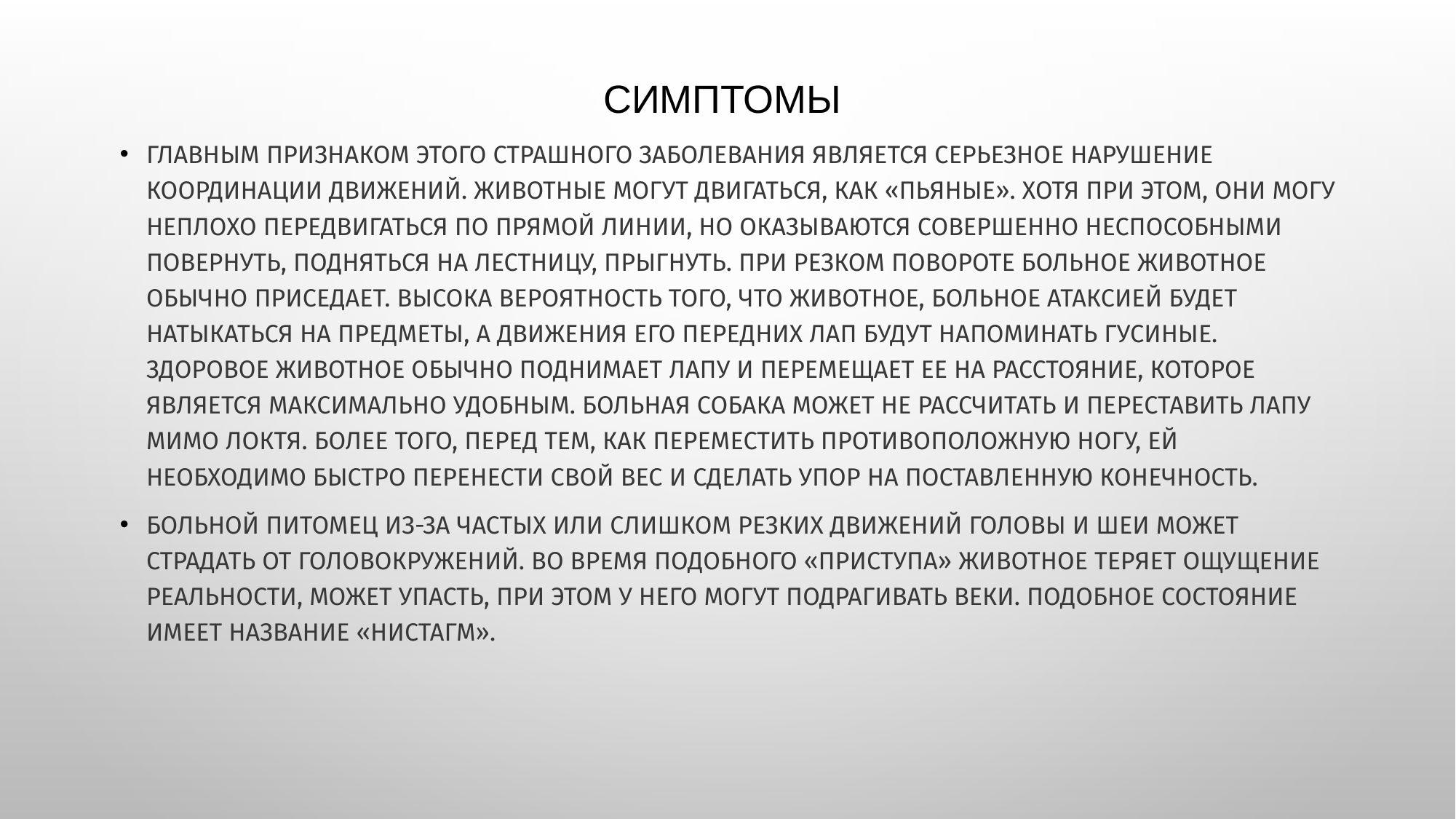

# Симптомы
Главным признаком этого страшного заболевания является серьезное нарушение координации движений. Животные могут двигаться, как «пьяные». Хотя при этом, они могу неплохо передвигаться по прямой линии, но оказываются совершенно неспособными повернуть, подняться на лестницу, прыгнуть. При резком повороте больное животное обычно приседает. Высока вероятность того, что животное, больное атаксией будет натыкаться на предметы, а движения его передних лап будут напоминать гусиные. Здоровое животное обычно поднимает лапу и перемещает ее на расстояние, которое является максимально удобным. Больная собака может не рассчитать и переставить лапу мимо локтя. Более того, перед тем, как переместить противоположную ногу, ей необходимо быстро перенести свой вес и сделать упор на поставленную конечность.
Больной питомец из-за частых или слишком резких движений головы и шеи может страдать от головокружений. Во время подобного «приступа» животное теряет ощущение реальности, может упасть, при этом у него могут подрагивать веки. Подобное состояние имеет название «нистагм».